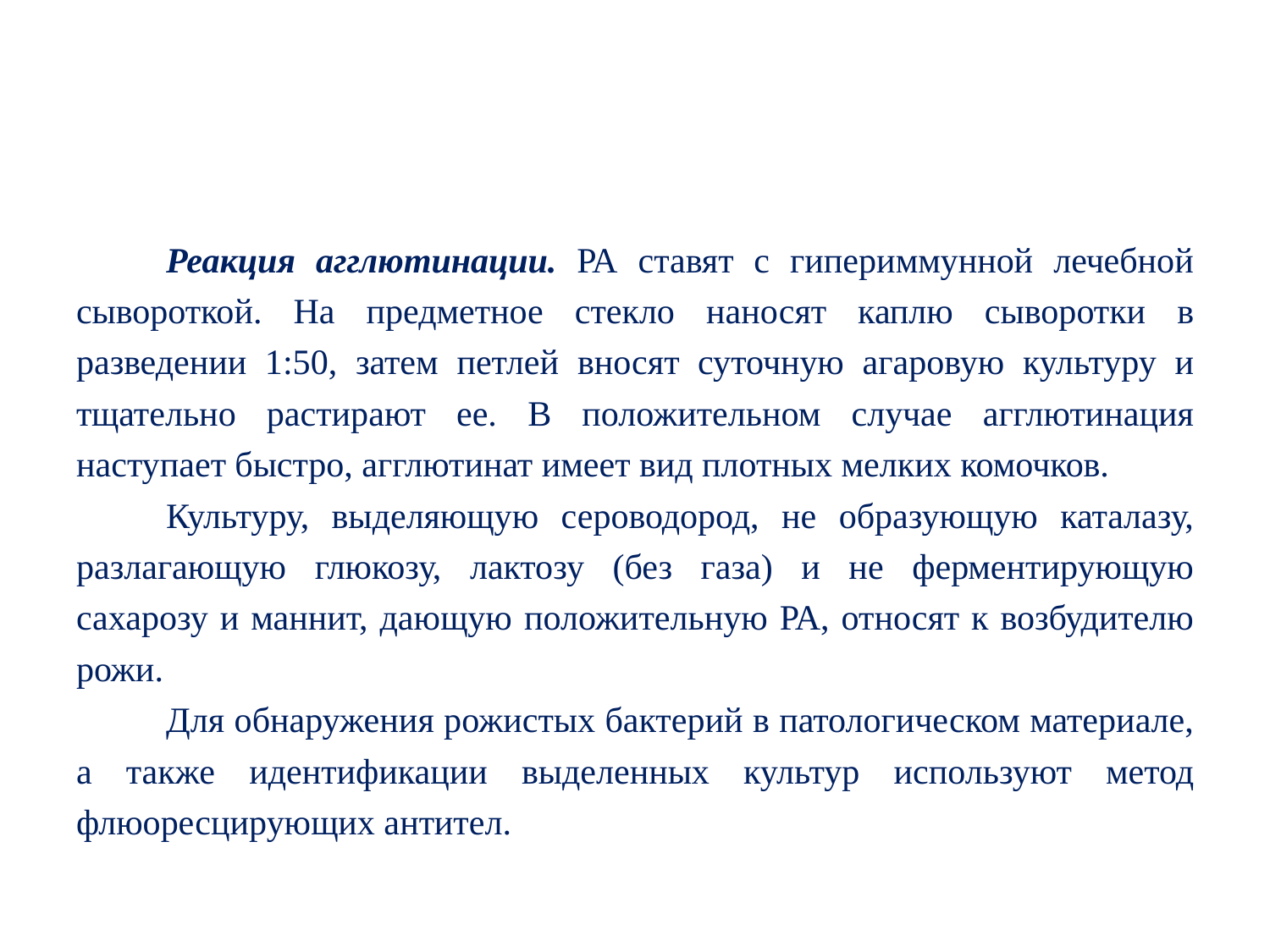

#
Реакция агглютинации. РА ставят с гипериммунной лечебной сывороткой. На предметное стекло наносят каплю сыворотки в разведении 1:50, затем петлей вносят суточную агаровую культуру и тщательно растирают ее. В положительном случае агглютинация наступает быстро, агглютинат имеет вид плотных мелких комочков.
Культуру, выделяющую сероводород, не образующую каталазу, разлагающую глюкозу, лактозу (без газа) и не ферментирующую сахарозу и маннит, дающую положительную РА, относят к возбудителю рожи.
Для обнаружения рожистых бактерий в патологическом материале, а также идентификации выделенных культур используют метод флюоресцирующих антител.